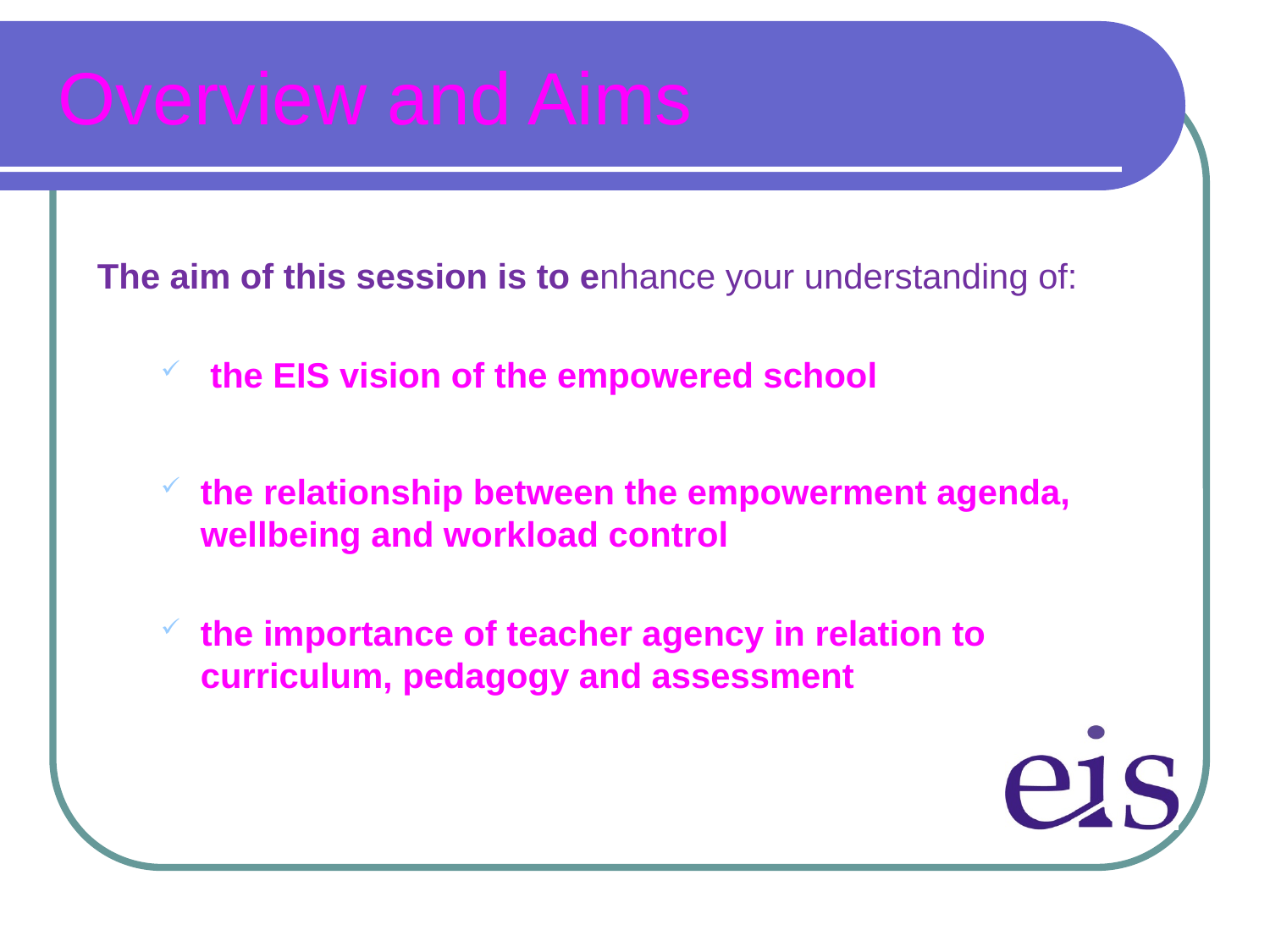

# Overview and Aims

The aim of this session is to enhance your understanding of:

 the EIS vision of the empowered school

the relationship between the empowerment agenda, wellbeing and workload control

the importance of teacher agency in relation to curriculum, pedagogy and assessment